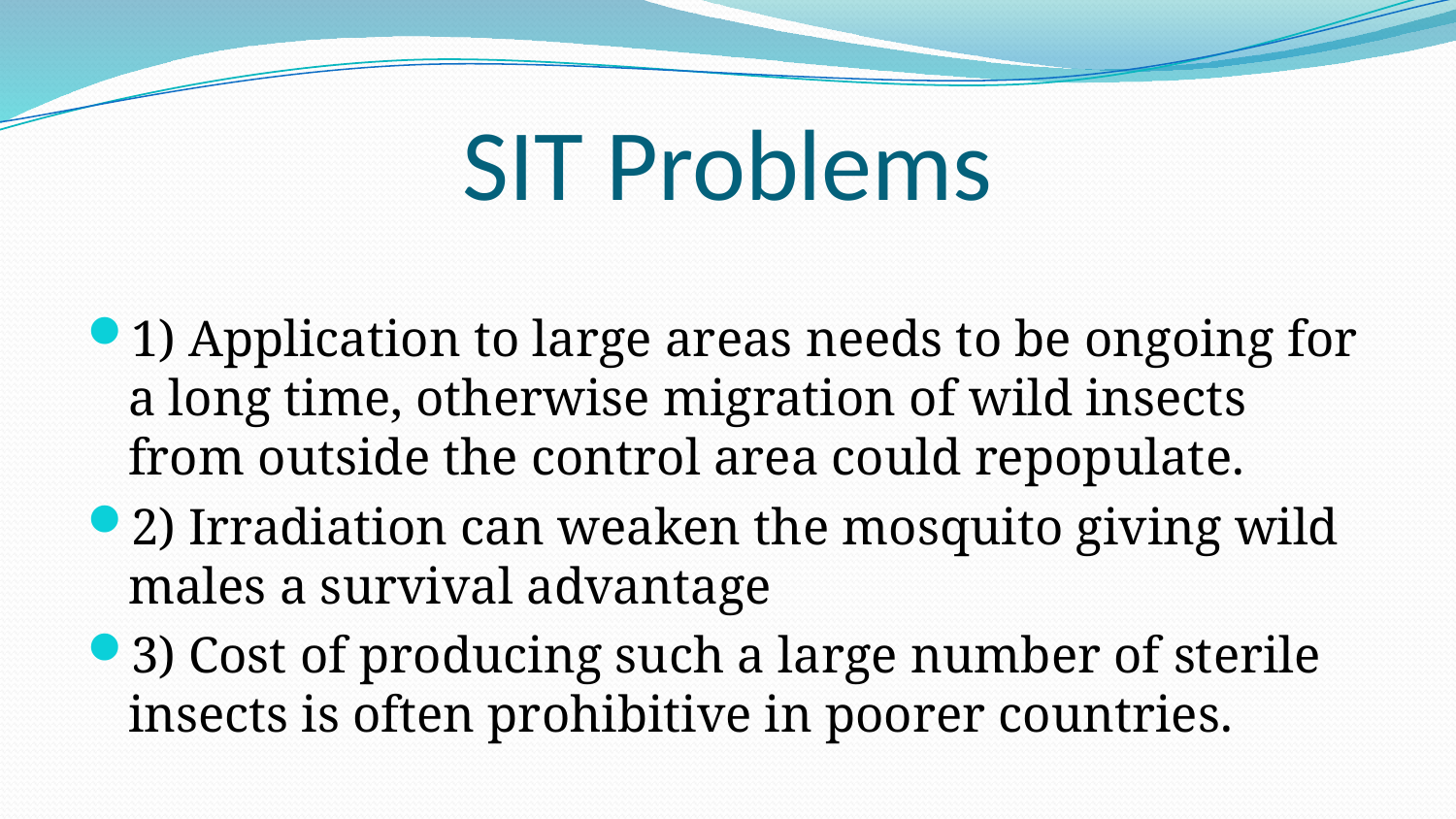

# SIT Problems

1) Application to large areas needs to be ongoing for a long time, otherwise migration of wild insects from outside the control area could repopulate.
2) Irradiation can weaken the mosquito giving wild males a survival advantage
3) Cost of producing such a large number of sterile insects is often prohibitive in poorer countries.